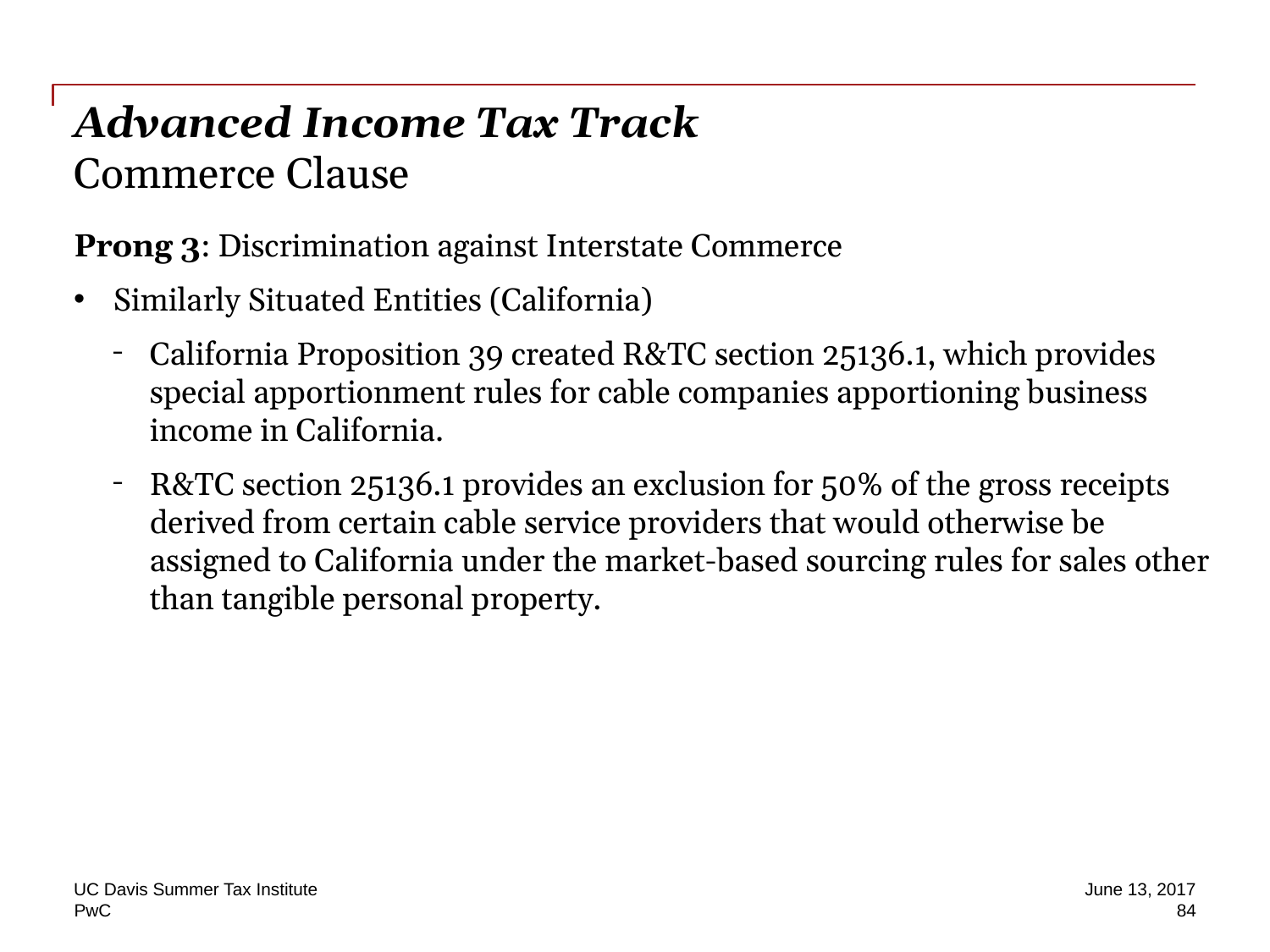

# Advanced Income Tax Track Commerce Clause
Prong 3: Discrimination against Interstate Commerce
Similarly Situated Entities (California)
California Proposition 39 created R&TC section 25136.1, which provides special apportionment rules for cable companies apportioning business income in California.
R&TC section 25136.1 provides an exclusion for 50% of the gross receipts derived from certain cable service providers that would otherwise be assigned to California under the market-based sourcing rules for sales other than tangible personal property.
UC Davis Summer Tax Institute
June 13, 2017
84